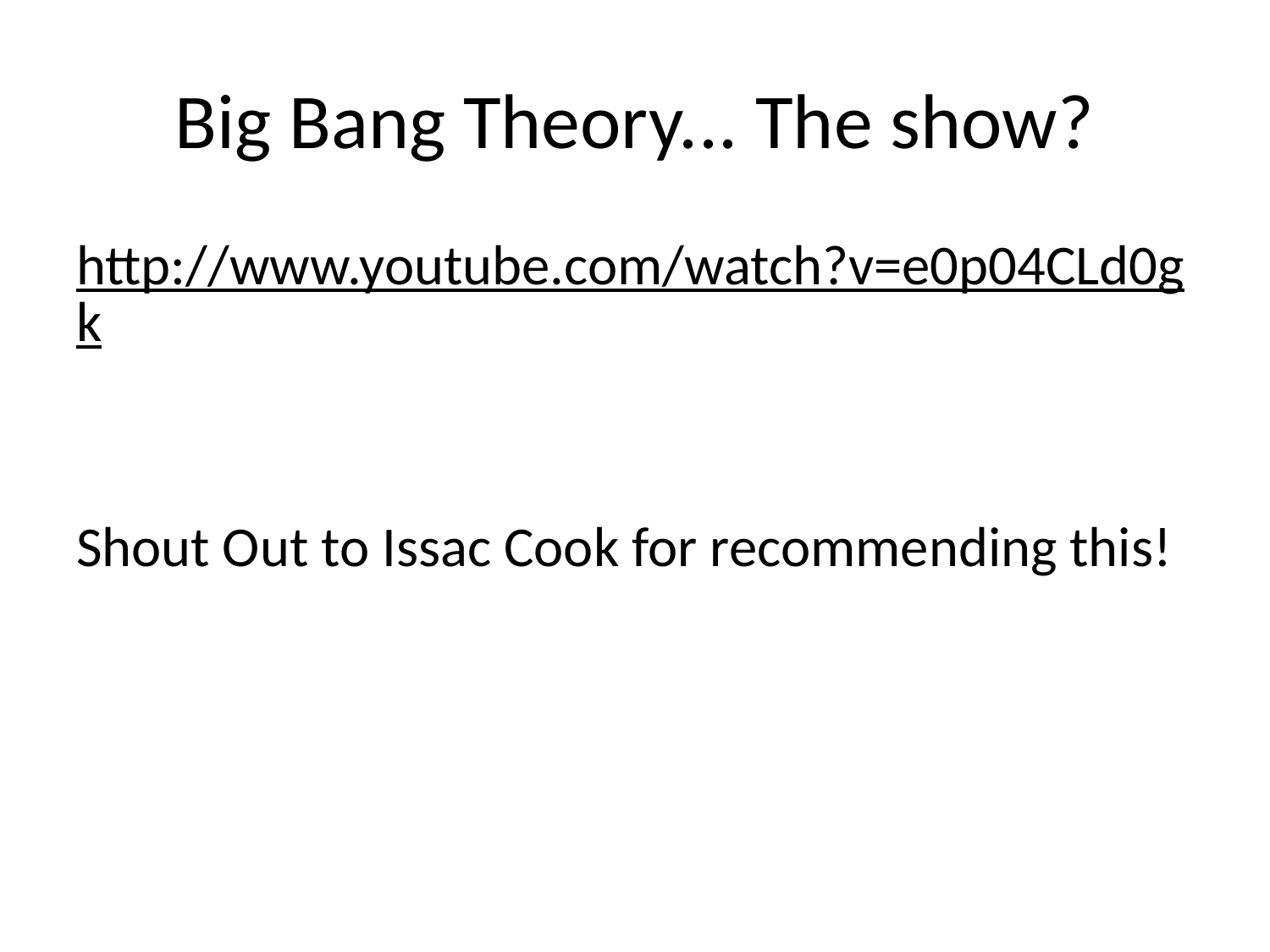

# Big Bang Theory... The show?
http://www.youtube.com/watch?v=e0p04CLd0gk

Shout Out to Issac Cook for recommending this!